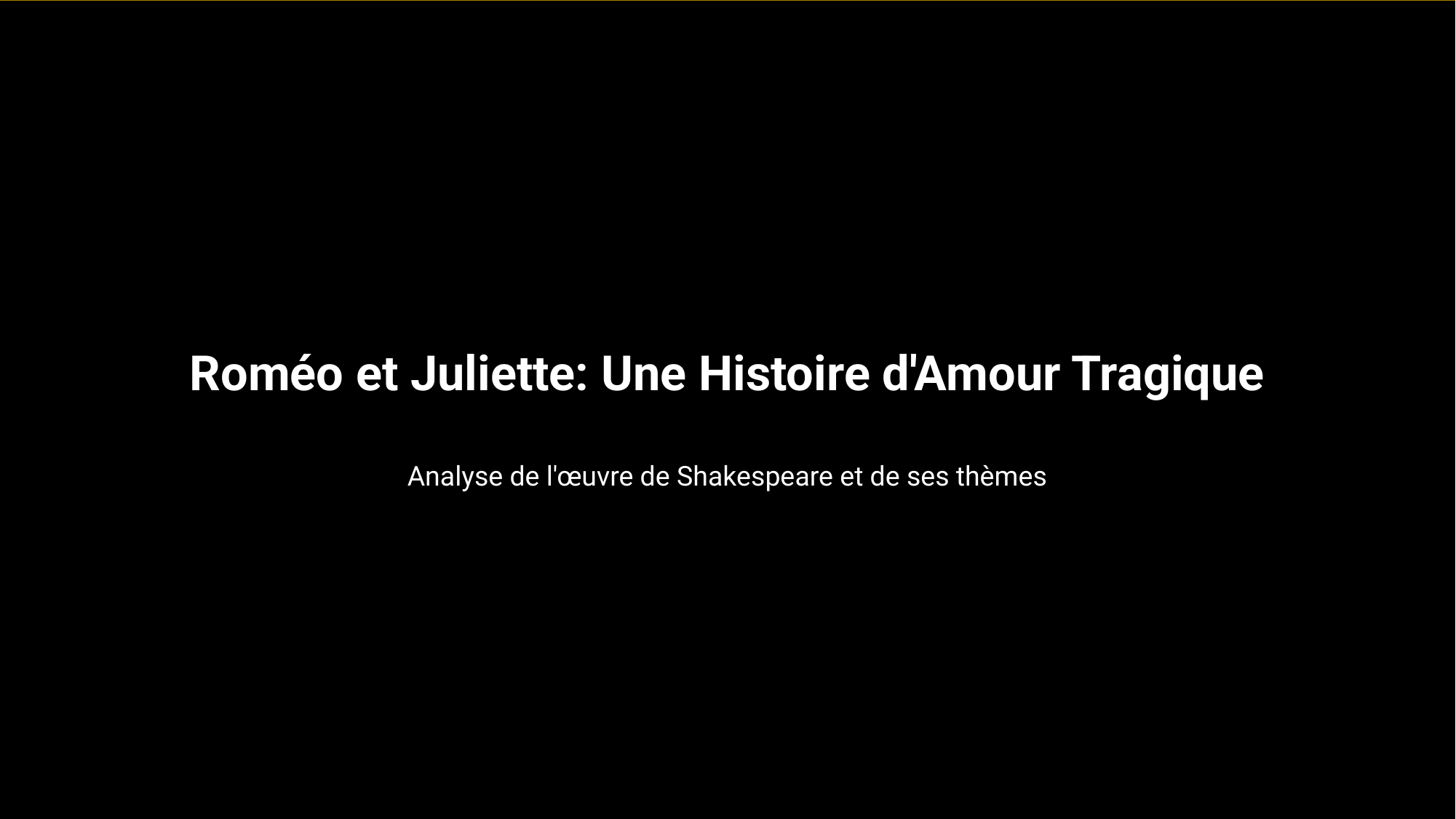

Roméo et Juliette: Une Histoire d'Amour Tragique
Analyse de l'œuvre de Shakespeare et de ses thèmes